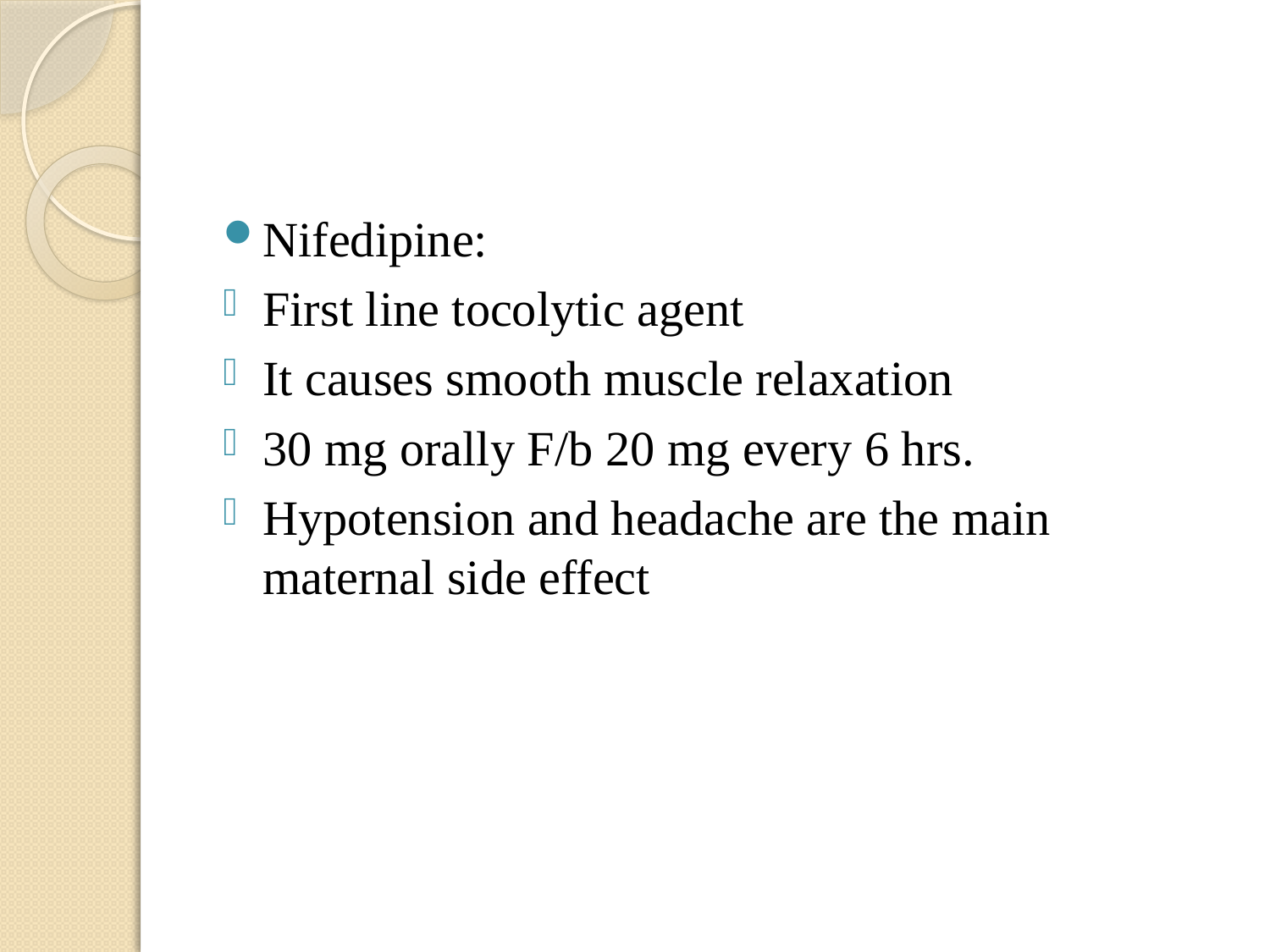

#
Nifedipine:
First line tocolytic agent
It causes smooth muscle relaxation
30 mg orally F/b 20 mg every 6 hrs.
Hypotension and headache are the main maternal side effect